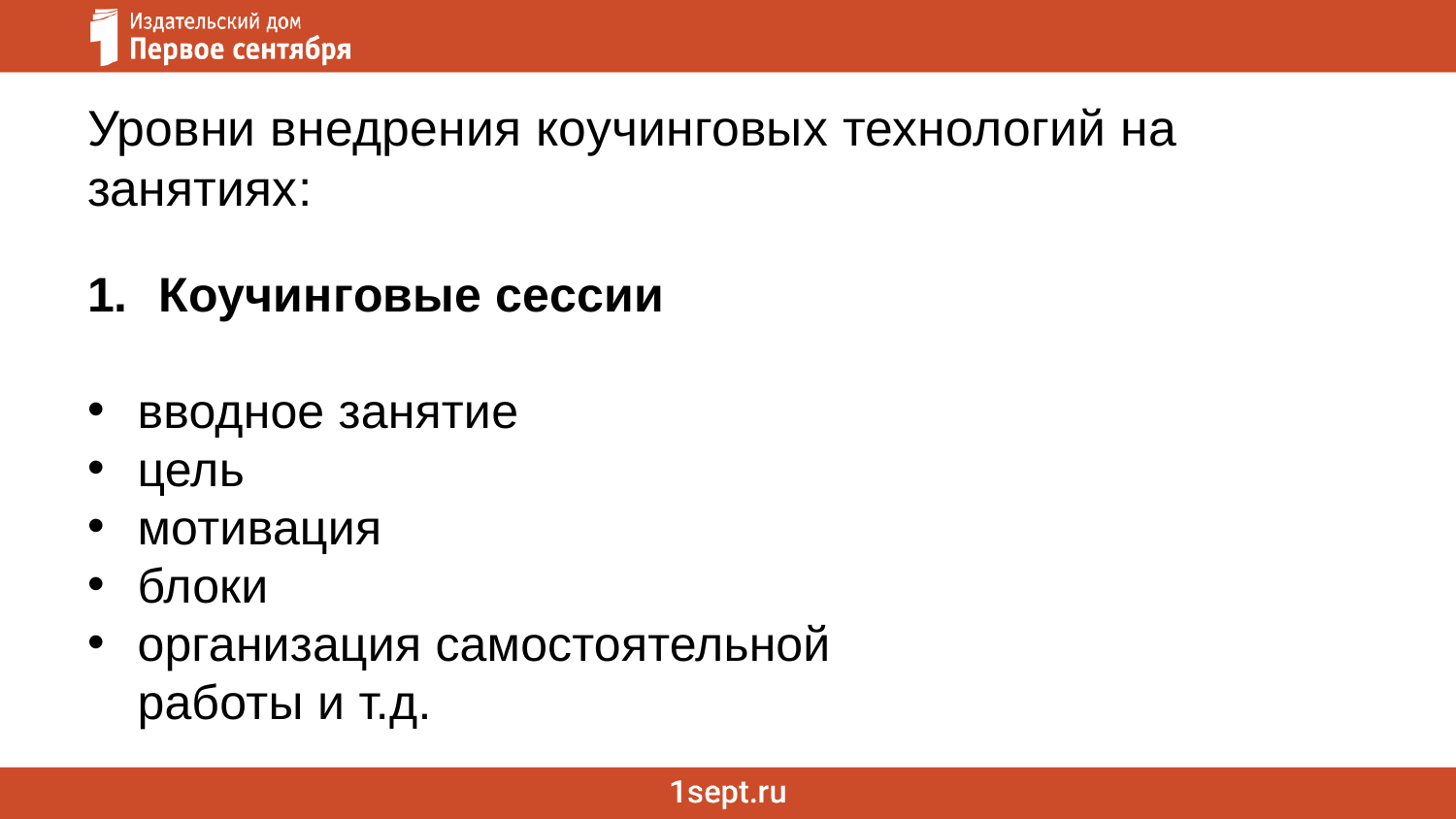

# Уровни внедрения коучинговых технологий на занятиях:
 Коучинговые сессии

вводное занятие
цель
мотивация
блоки
организация самостоятельной работы и т.д.